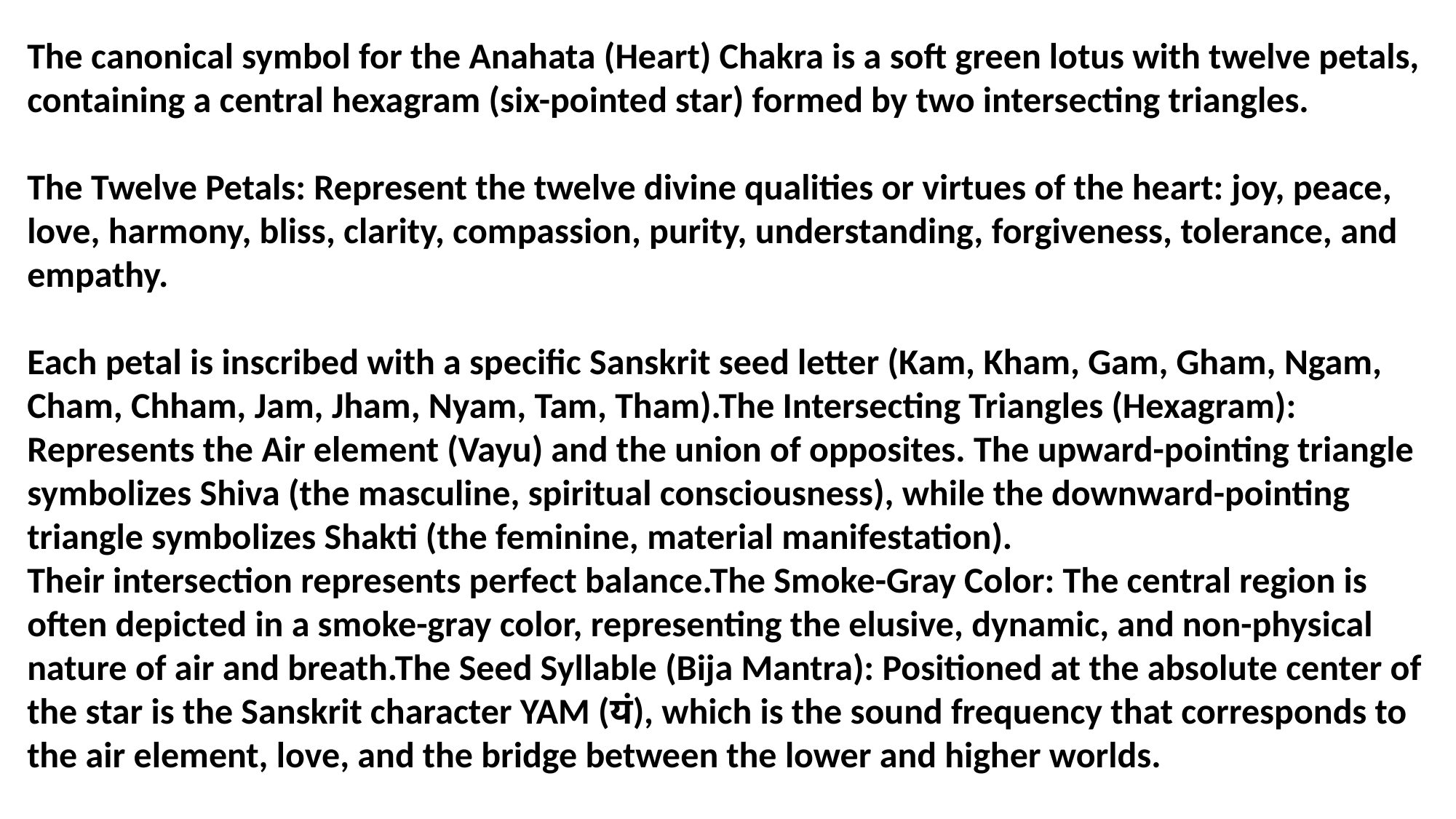

The canonical symbol for the Anahata (Heart) Chakra is a soft green lotus with twelve petals, containing a central hexagram (six-pointed star) formed by two intersecting triangles.

The Twelve Petals: Represent the twelve divine qualities or virtues of the heart: joy, peace, love, harmony, bliss, clarity, compassion, purity, understanding, forgiveness, tolerance, and empathy.

Each petal is inscribed with a specific Sanskrit seed letter (Kam, Kham, Gam, Gham, Ngam, Cham, Chham, Jam, Jham, Nyam, Tam, Tham).The Intersecting Triangles (Hexagram): Represents the Air element (Vayu) and the union of opposites. The upward-pointing triangle symbolizes Shiva (the masculine, spiritual consciousness), while the downward-pointing triangle symbolizes Shakti (the feminine, material manifestation).
Their intersection represents perfect balance.The Smoke-Gray Color: The central region is often depicted in a smoke-gray color, representing the elusive, dynamic, and non-physical nature of air and breath.The Seed Syllable (Bija Mantra): Positioned at the absolute center of the star is the Sanskrit character YAM (यं), which is the sound frequency that corresponds to the air element, love, and the bridge between the lower and higher worlds.